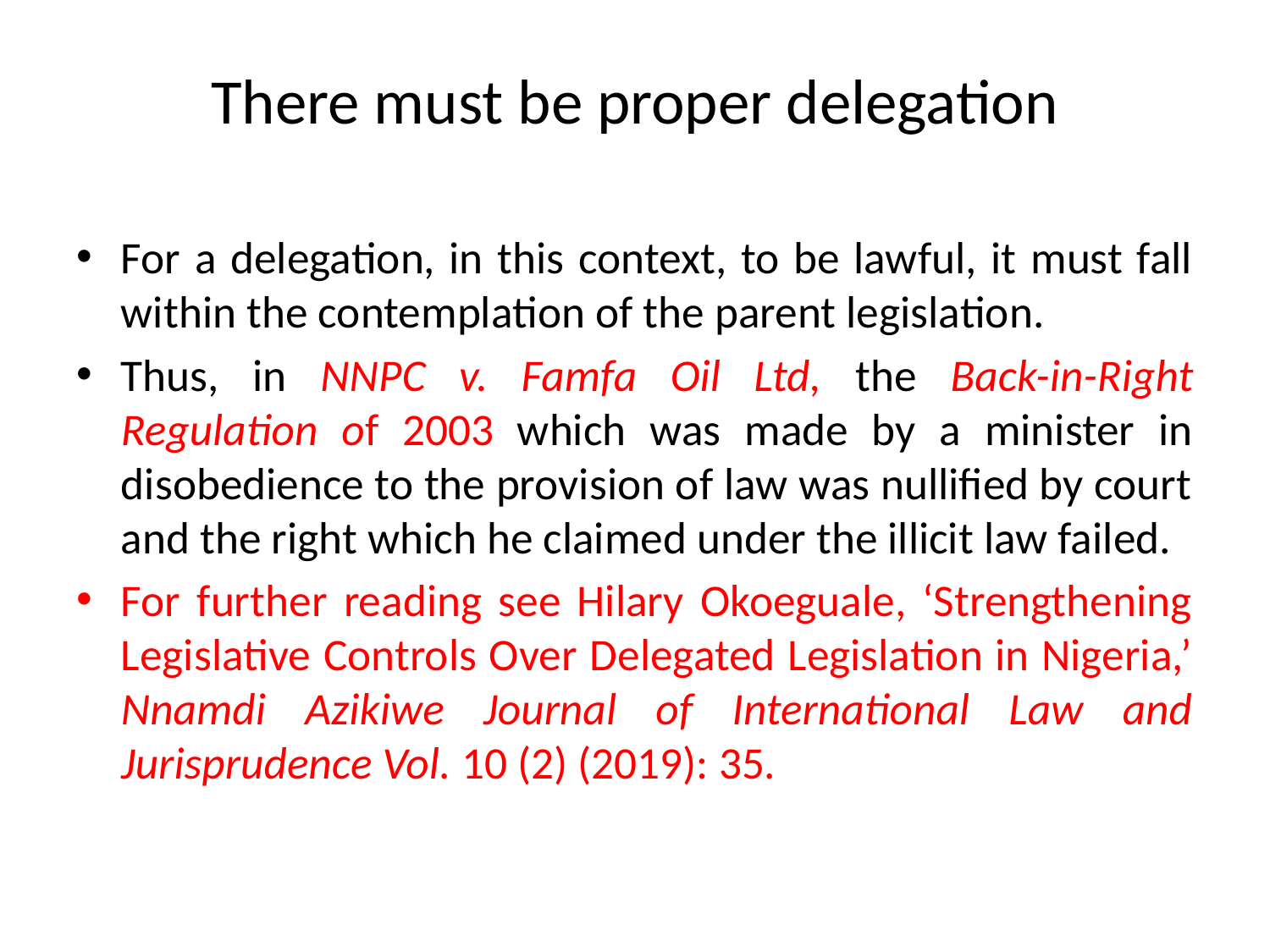

# There must be proper delegation
For a delegation, in this context, to be lawful, it must fall within the contemplation of the parent legislation.
Thus, in NNPC v. Famfa Oil Ltd, the Back-in-Right Regulation of 2003 which was made by a minister in disobedience to the provision of law was nullified by court and the right which he claimed under the illicit law failed.
For further reading see Hilary Okoeguale, ‘Strengthening Legislative Controls Over Delegated Legislation in Nigeria,’ Nnamdi Azikiwe Journal of International Law and Jurisprudence Vol. 10 (2) (2019): 35.